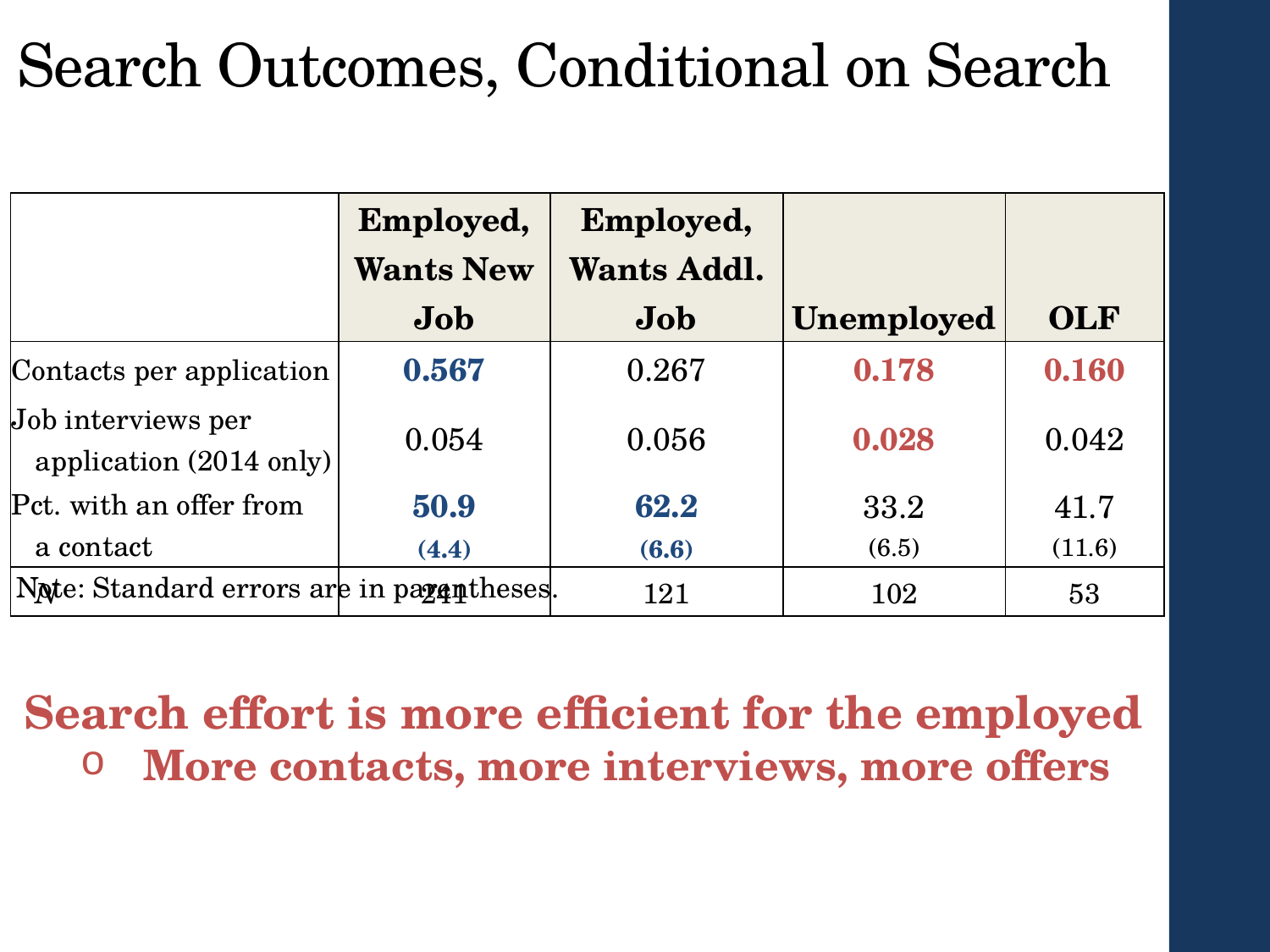

# Search Outcomes, Conditional on Search
|  | Employed, Wants New Job | Employed, Wants Addl. Job | Unemployed | OLF |
| --- | --- | --- | --- | --- |
| Contacts per application | 0.567 | 0.267 | 0.178 | 0.160 |
| Job interviews per application (2014 only) | 0.054 | 0.056 | 0.028 | 0.042 |
| Pct. with an offer from a contact | 50.9 (4.4) | 62.2 (6.6) | 33.2 (6.5) | 41.7 (11.6) |
| N | 241 | 121 | 102 | 53 |
Note: Standard errors are in parentheses.
Search effort is more efficient for the employed
More contacts, more interviews, more offers